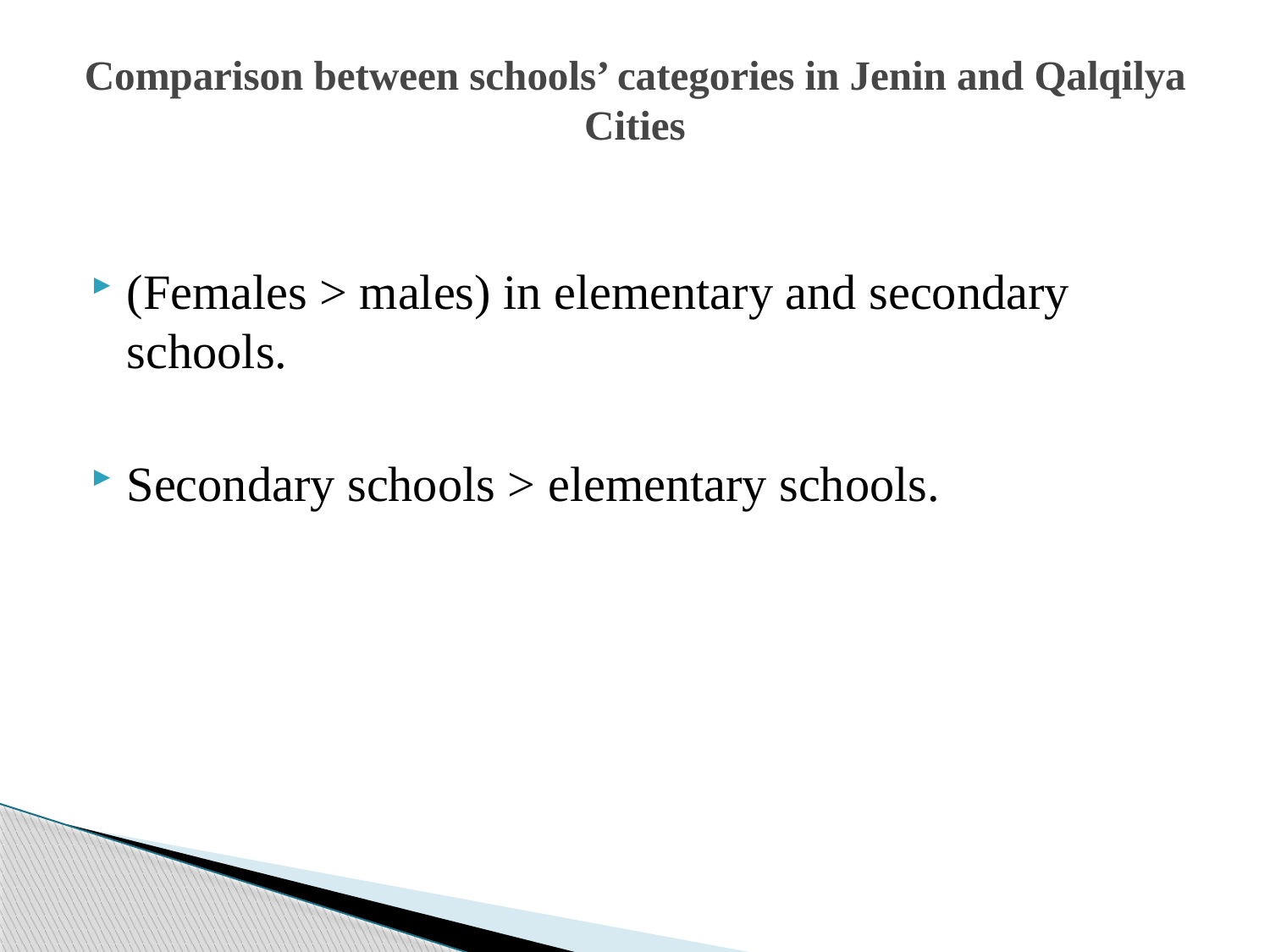

# Comparison between schools’ categories in Jenin and Qalqilya Cities
(Females > males) in elementary and secondary schools.

Secondary schools > elementary schools.